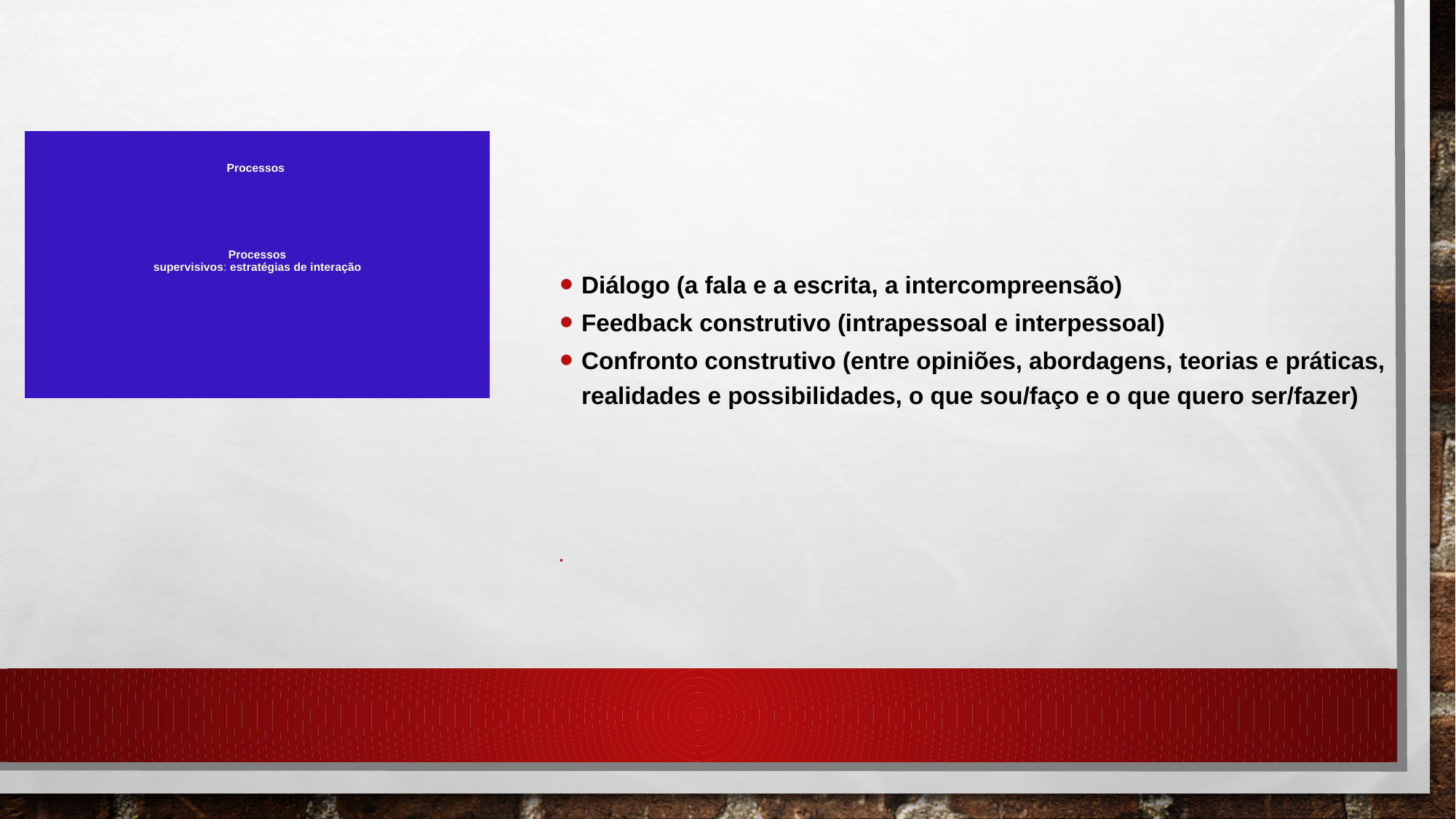

Diálogo (a fala e a escrita, a intercompreensão)
Feedback construtivo (intrapessoal e interpessoal)
Confronto construtivo (entre opiniões, abordagens, teorias e práticas, realidades e possibilidades, o que sou/faço e o que quero ser/fazer)

# Processos Processos supervisivos: estratégias de interação